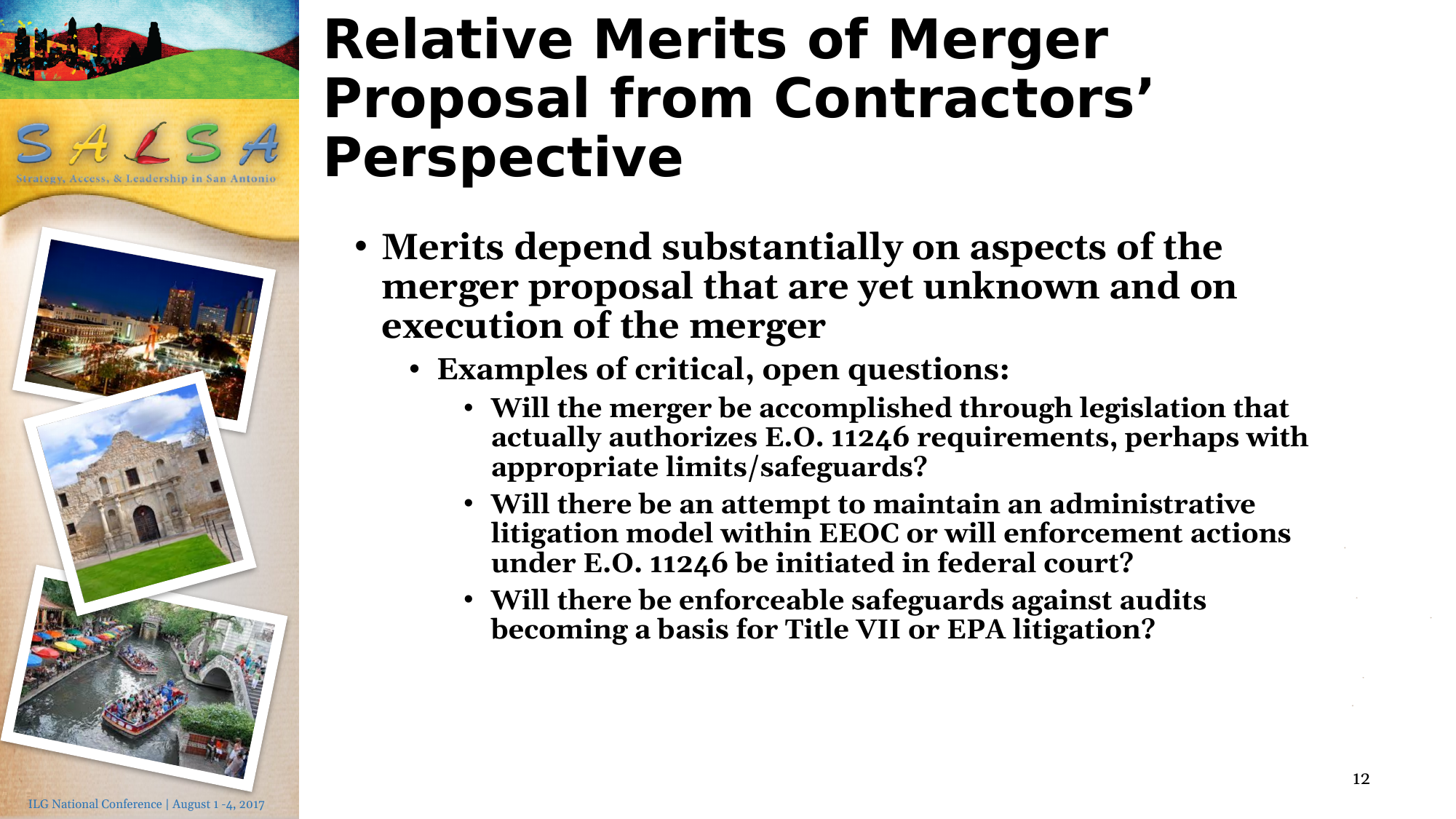

# Relative Merits of Merger Proposal from Contractors’ Perspective
Merits depend substantially on aspects of the merger proposal that are yet unknown and on execution of the merger
Examples of critical, open questions:
Will the merger be accomplished through legislation that actually authorizes E.O. 11246 requirements, perhaps with appropriate limits/safeguards?
Will there be an attempt to maintain an administrative litigation model within EEOC or will enforcement actions under E.O. 11246 be initiated in federal court?
Will there be enforceable safeguards against audits becoming a basis for Title VII or EPA litigation?

12